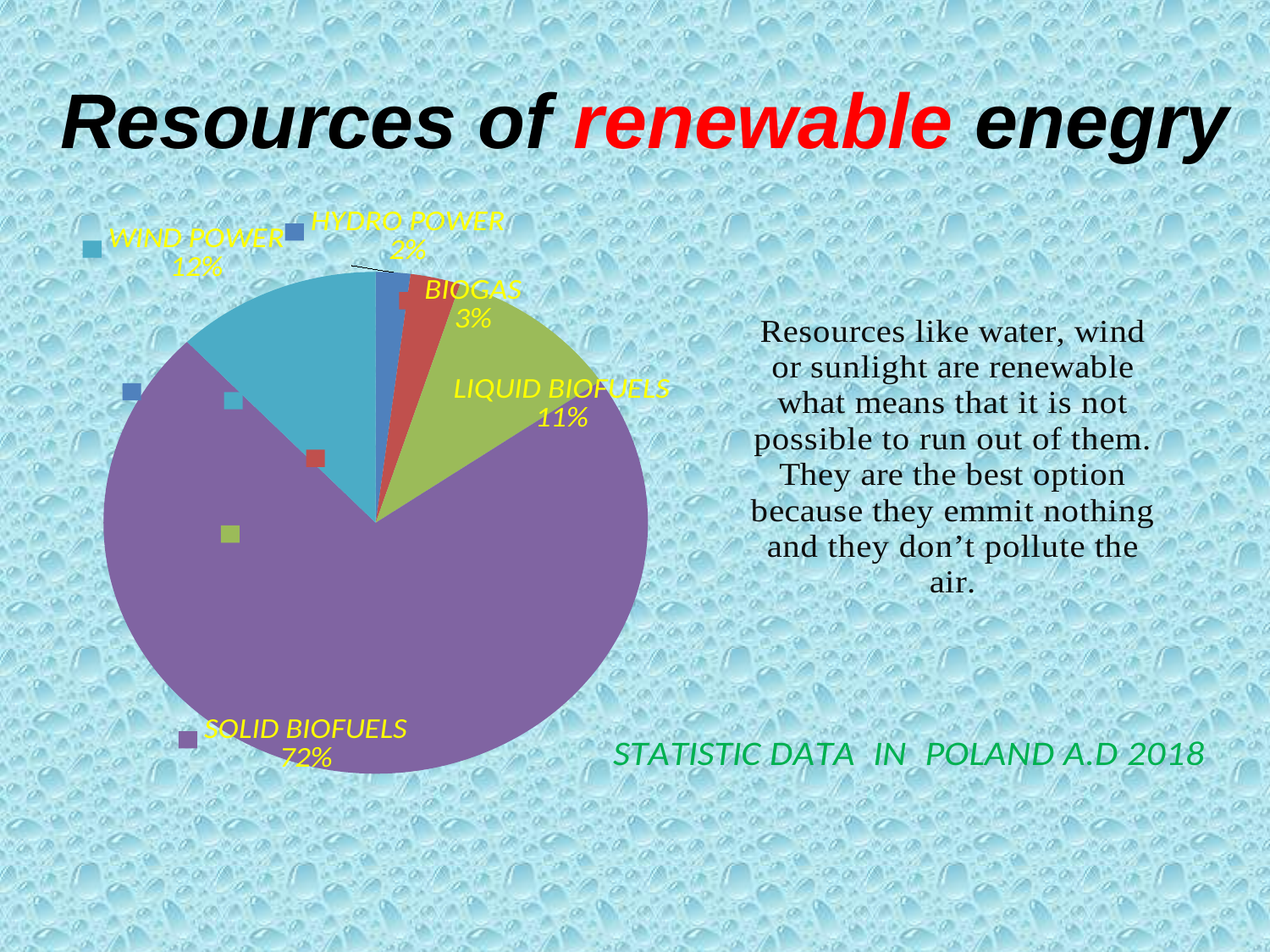

# Resources of renewable enegry

### Chart: STATISTIC DATA  IN  POLAND A.D 2018

| Category | STATISTIC DATA IN  POLAND A.D 2018 |
|---|---|
| HYDRO POWER | 0.02 |
| BIOGAS | 0.029 |
| LIQUID BIOFUELS | 0.102 |
| SOLID BIOFUELS | 0.707 |
| WIND POWER | 0.119 |